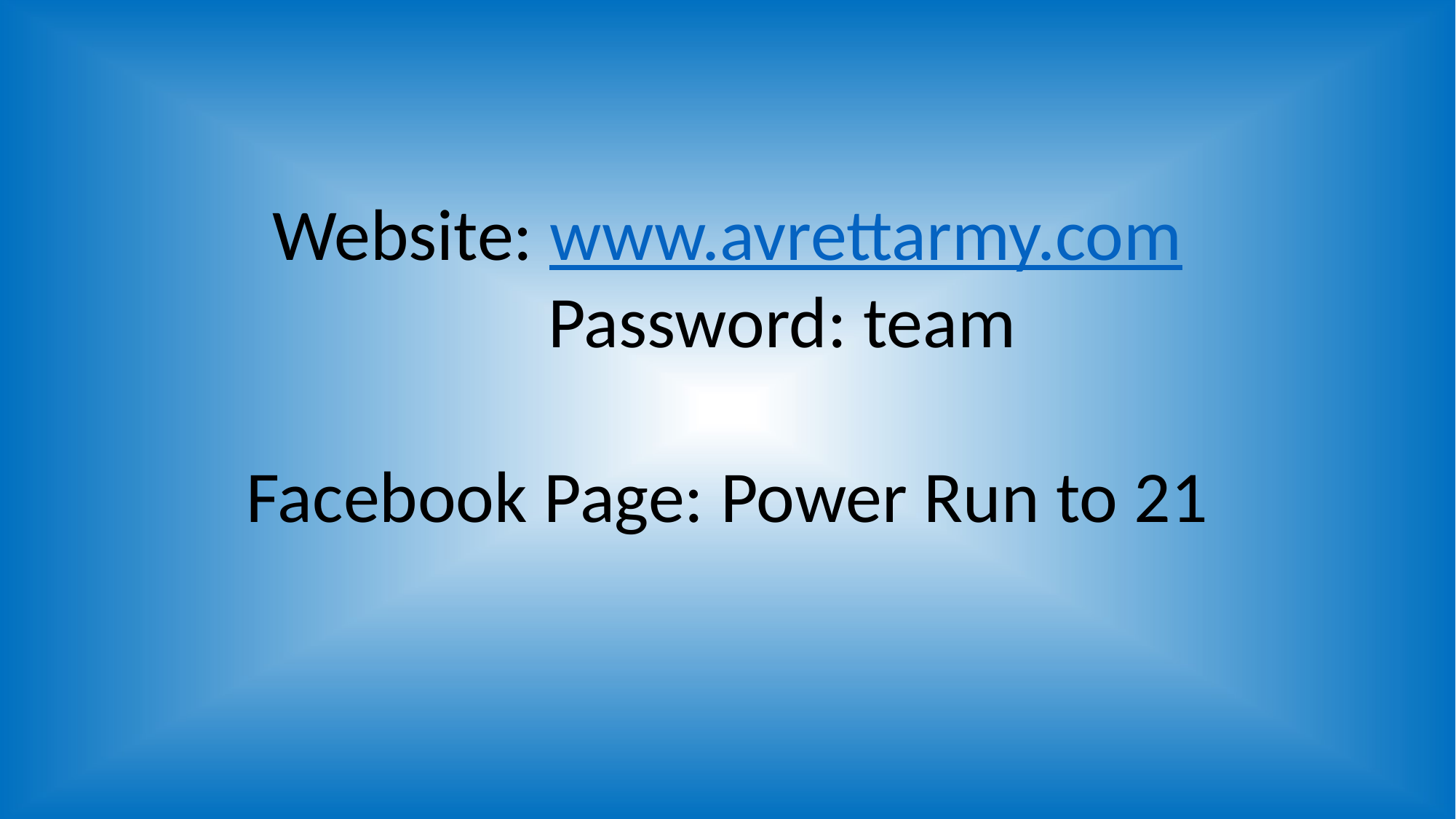

Website: www.avrettarmy.com
	Password: team

Facebook Page: Power Run to 21